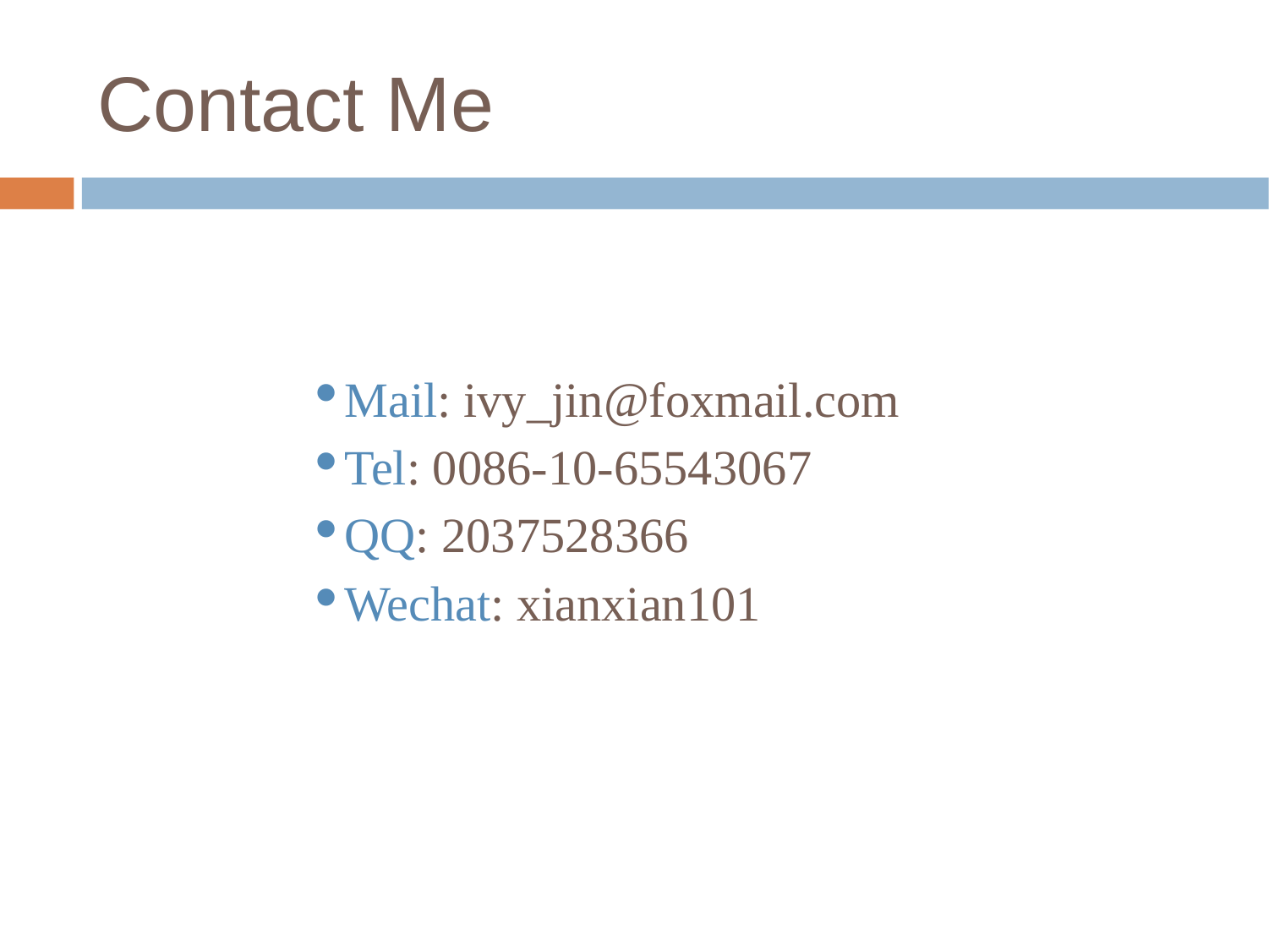

# Contact Me
Mail: ivy_jin@foxmail.com
Tel: 0086-10-65543067
QQ: 2037528366
Wechat: xianxian101